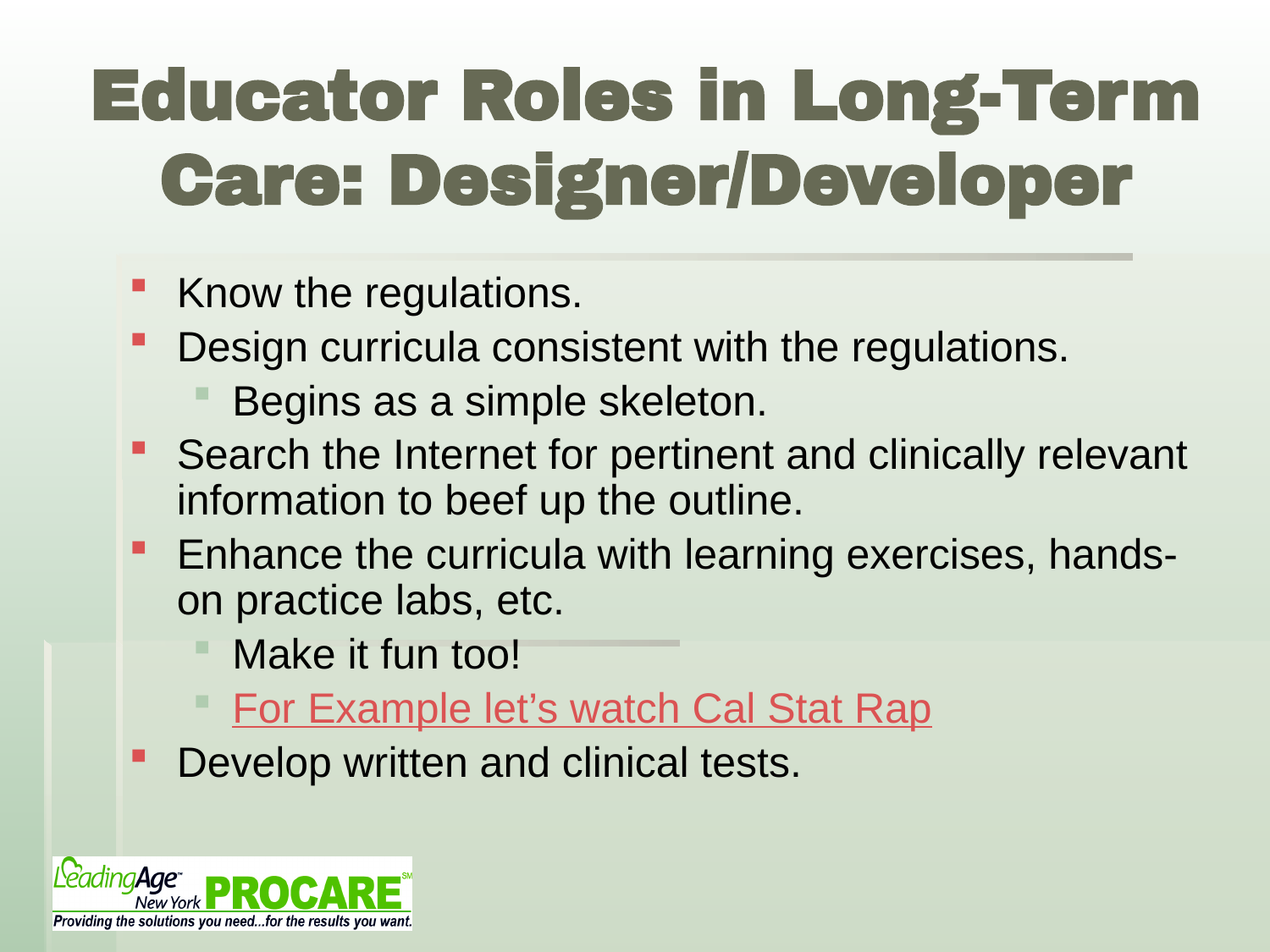

# Educator Roles in Long-Term Care: Designer/Developer
Know the regulations.
Design curricula consistent with the regulations.
Begins as a simple skeleton.
Search the Internet for pertinent and clinically relevant information to beef up the outline.
Enhance the curricula with learning exercises, hands-on practice labs, etc.
Make it fun too!
For Example let’s watch Cal Stat Rap
Develop written and clinical tests.